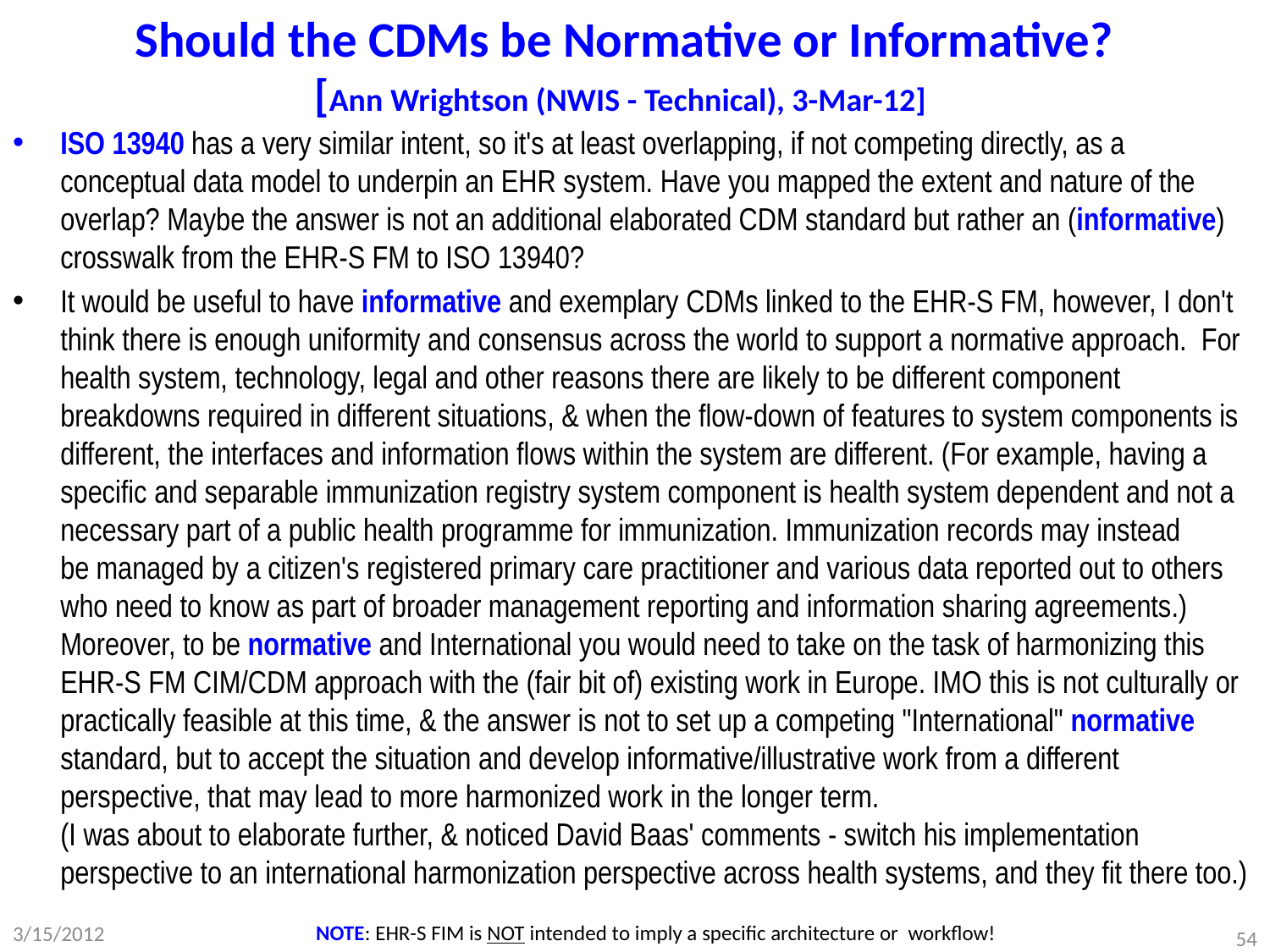

# Should the CDMs be Normative or Informative? [Ann Wrightson (NWIS - Technical), 3-Mar-12]
ISO 13940 has a very similar intent, so it's at least overlapping, if not competing directly, as a conceptual data model to underpin an EHR system. Have you mapped the extent and nature of the overlap? Maybe the answer is not an additional elaborated CDM standard but rather an (informative) crosswalk from the EHR-S FM to ISO 13940?
It would be useful to have informative and exemplary CDMs linked to the EHR-S FM, however, I don't think there is enough uniformity and consensus across the world to support a normative approach.  For health system, technology, legal and other reasons there are likely to be different component breakdowns required in different situations, & when the flow-down of features to system components is different, the interfaces and information flows within the system are different. (For example, having a specific and separable immunization registry system component is health system dependent and not a necessary part of a public health programme for immunization. Immunization records may instead be managed by a citizen's registered primary care practitioner and various data reported out to others who need to know as part of broader management reporting and information sharing agreements.)
Moreover, to be normative and International you would need to take on the task of harmonizing this EHR-S FM CIM/CDM approach with the (fair bit of) existing work in Europe. IMO this is not culturally or practically feasible at this time, & the answer is not to set up a competing "International" normative standard, but to accept the situation and develop informative/illustrative work from a different perspective, that may lead to more harmonized work in the longer term.
(I was about to elaborate further, & noticed David Baas' comments - switch his implementation perspective to an international harmonization perspective across health systems, and they fit there too.)
NOTE: EHR-S FIM is NOT intended to imply a specific architecture or  workflow!
3/15/2012
54